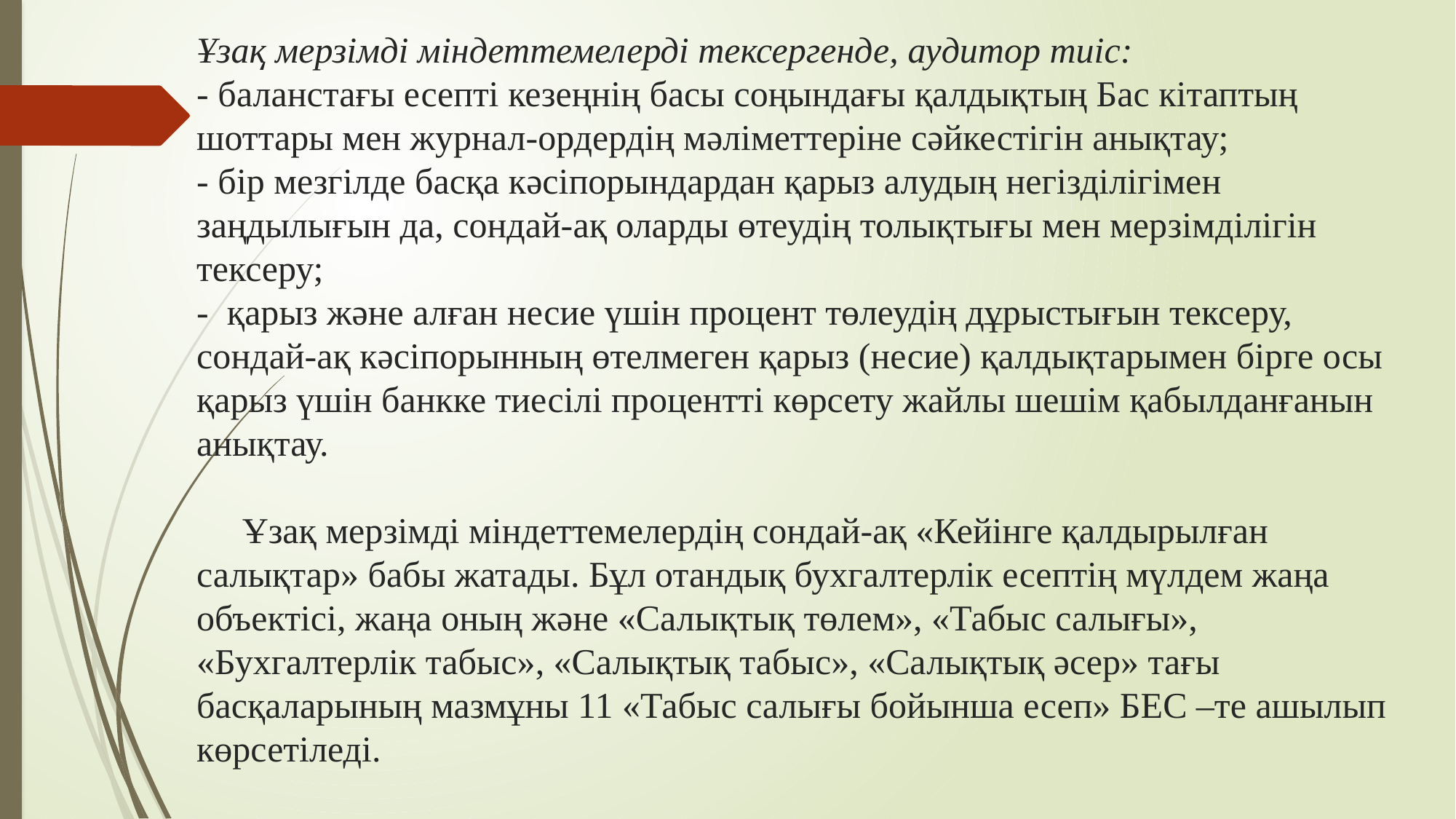

# Ұзақ мерзімді міндеттемелерді тексергенде, аудитор тиіс: - баланстағы есепті кезеңнің басы соңындағы қалдықтың Бас кітаптың шоттары мен журнал-ордердің мәліметтеріне сәйкестігін анықтау; - бір мезгілде басқа кәсіпорындардан қарыз алудың негізділігімен заңдылығын да, сондай-ақ оларды өтеудің толықтығы мен мерзімділігін тексеру; -  қарыз және алған несие үшін процент төлеудің дұрыстығын тексеру, сондай-ақ кәсіпорынның өтелмеген қарыз (несие) қалдықтарымен бірге осы қарыз үшін банкке тиесілі процентті көрсету жайлы шешім қабылданғанын анықтау. Ұзақ мерзімді міндеттемелердің сондай-ақ «Кейінге қалдырылған салықтар» бабы жатады. Бұл отандық бухгалтерлік есептің мүлдем жаңа объектісі, жаңа оның және «Салықтық төлем», «Табыс салығы», «Бухгалтерлік табыс», «Салықтық табыс», «Салықтық әсер» тағы басқаларының мазмұны 11 «Табыс салығы бойынша есеп» БЕС –те ашылып көрсетіледі.